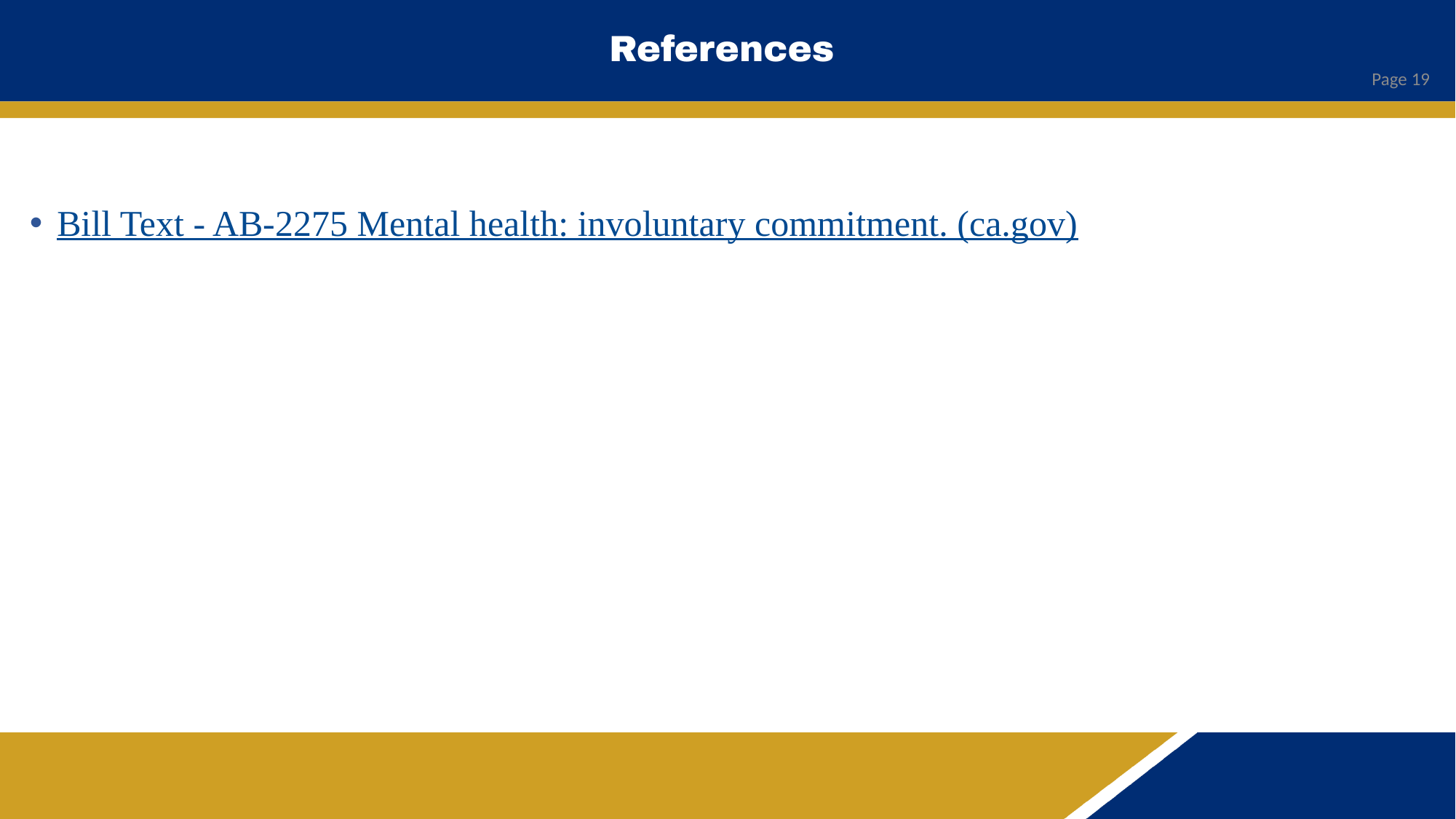

# References

Bill Text - AB-2275 Mental health: involuntary commitment. (ca.gov)